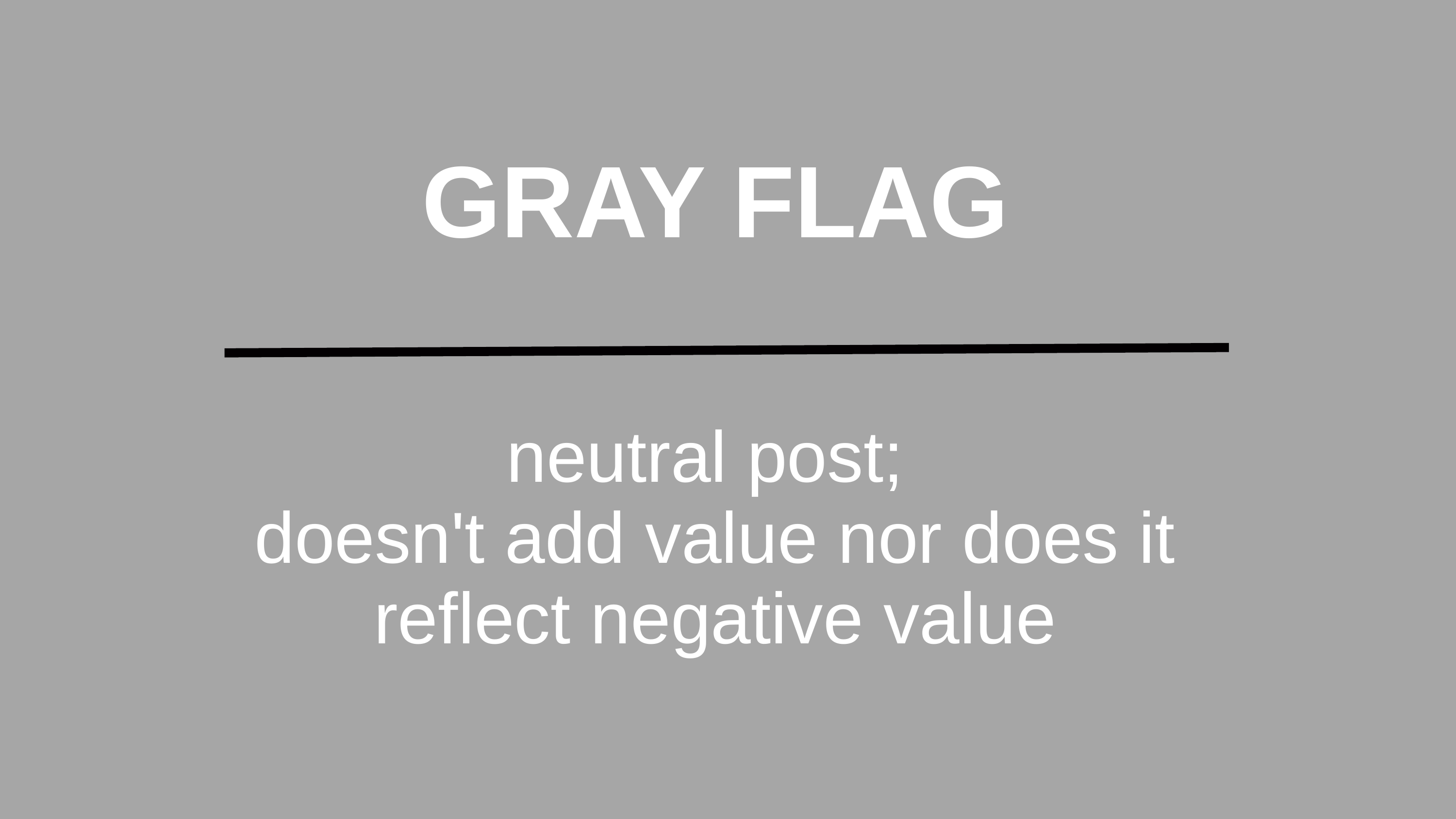

GRAY FLAG
neutral post;
doesn't add value nor does it reflect negative value